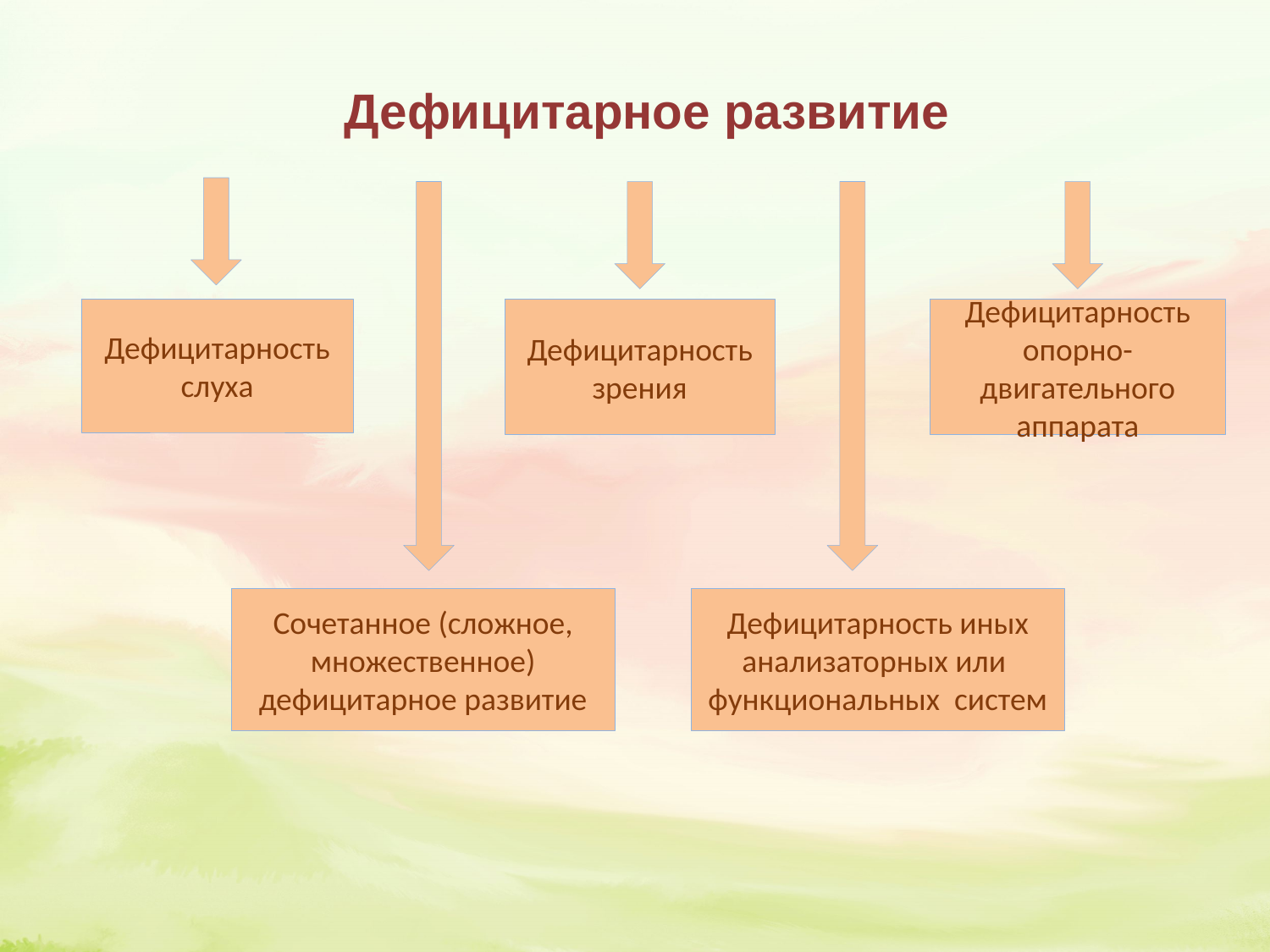

Дефицитарное развитие

Дефицитарность слуха
Дефицитарность зрения
Дефицитарность опорно-двигательного аппарата
Сочетанное (сложное, множественное)
дефицитарное развитие
Дефицитарность иных анализаторных или  функциональных  систем